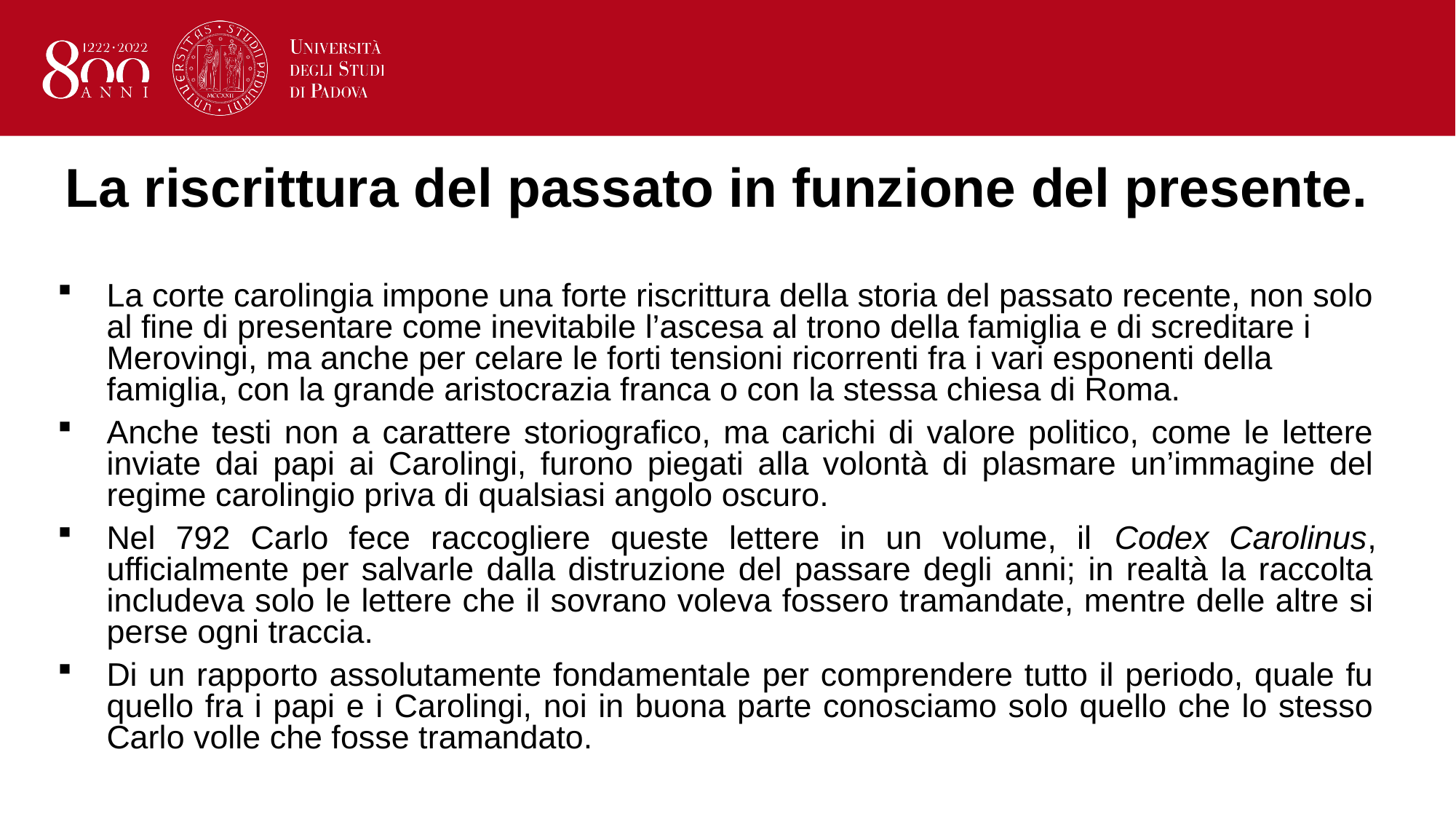

# La riscrittura del passato in funzione del presente.
La corte carolingia impone una forte riscrittura della storia del passato recente, non solo al fine di presentare come inevitabile l’ascesa al trono della famiglia e di screditare i Merovingi, ma anche per celare le forti tensioni ricorrenti fra i vari esponenti della famiglia, con la grande aristocrazia franca o con la stessa chiesa di Roma.
Anche testi non a carattere storiografico, ma carichi di valore politico, come le lettere inviate dai papi ai Carolingi, furono piegati alla volontà di plasmare un’immagine del regime carolingio priva di qualsiasi angolo oscuro.
Nel 792 Carlo fece raccogliere queste lettere in un volume, il Codex Carolinus, ufficialmente per salvarle dalla distruzione del passare degli anni; in realtà la raccolta includeva solo le lettere che il sovrano voleva fossero tramandate, mentre delle altre si perse ogni traccia.
Di un rapporto assolutamente fondamentale per comprendere tutto il periodo, quale fu quello fra i papi e i Carolingi, noi in buona parte conosciamo solo quello che lo stesso Carlo volle che fosse tramandato.